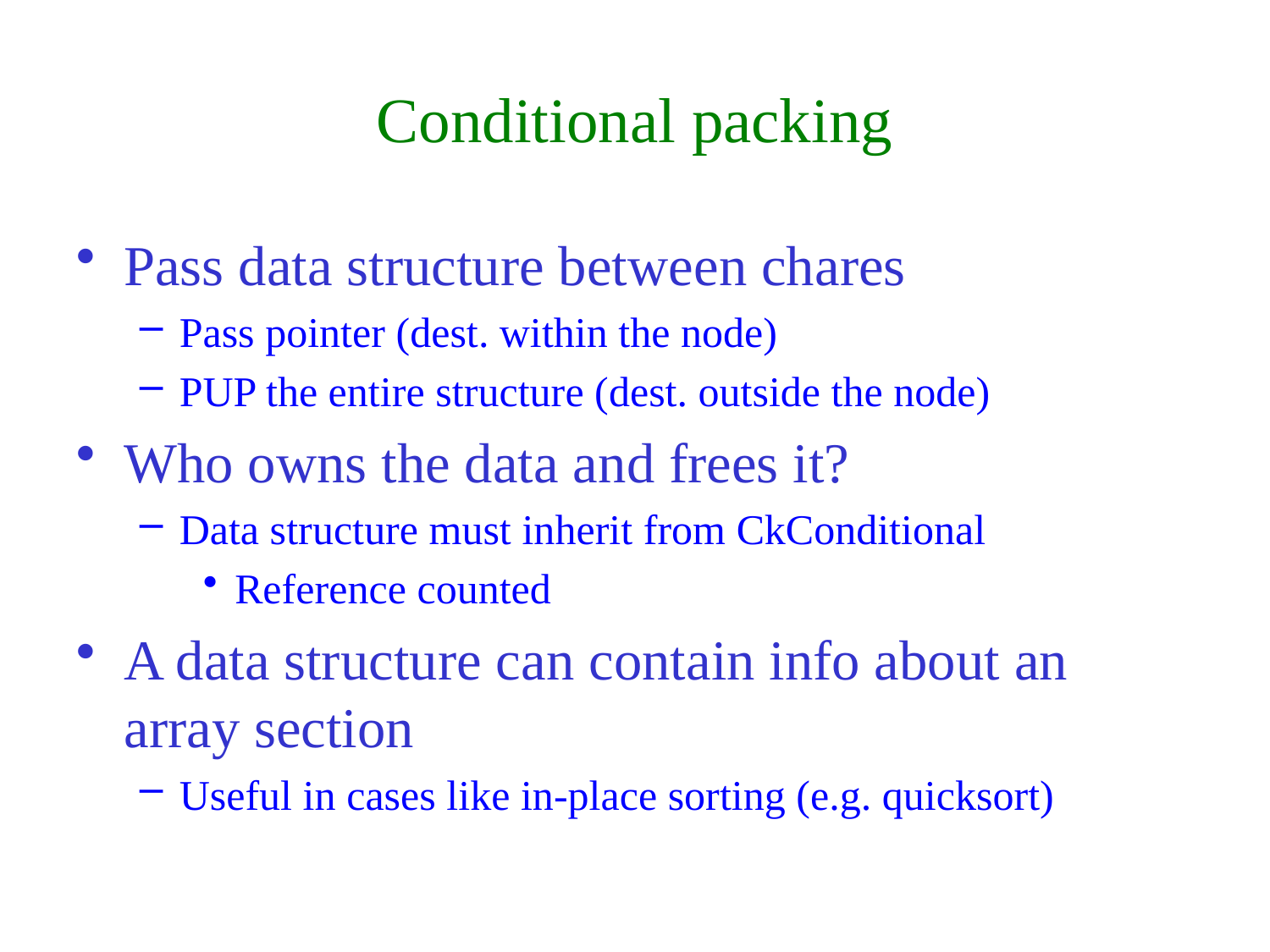

# Conditional packing
Pass data structure between chares
Pass pointer (dest. within the node)‏
PUP the entire structure (dest. outside the node)‏
Who owns the data and frees it?
Data structure must inherit from CkConditional
Reference counted
A data structure can contain info about an array section
Useful in cases like in-place sorting (e.g. quicksort)‏